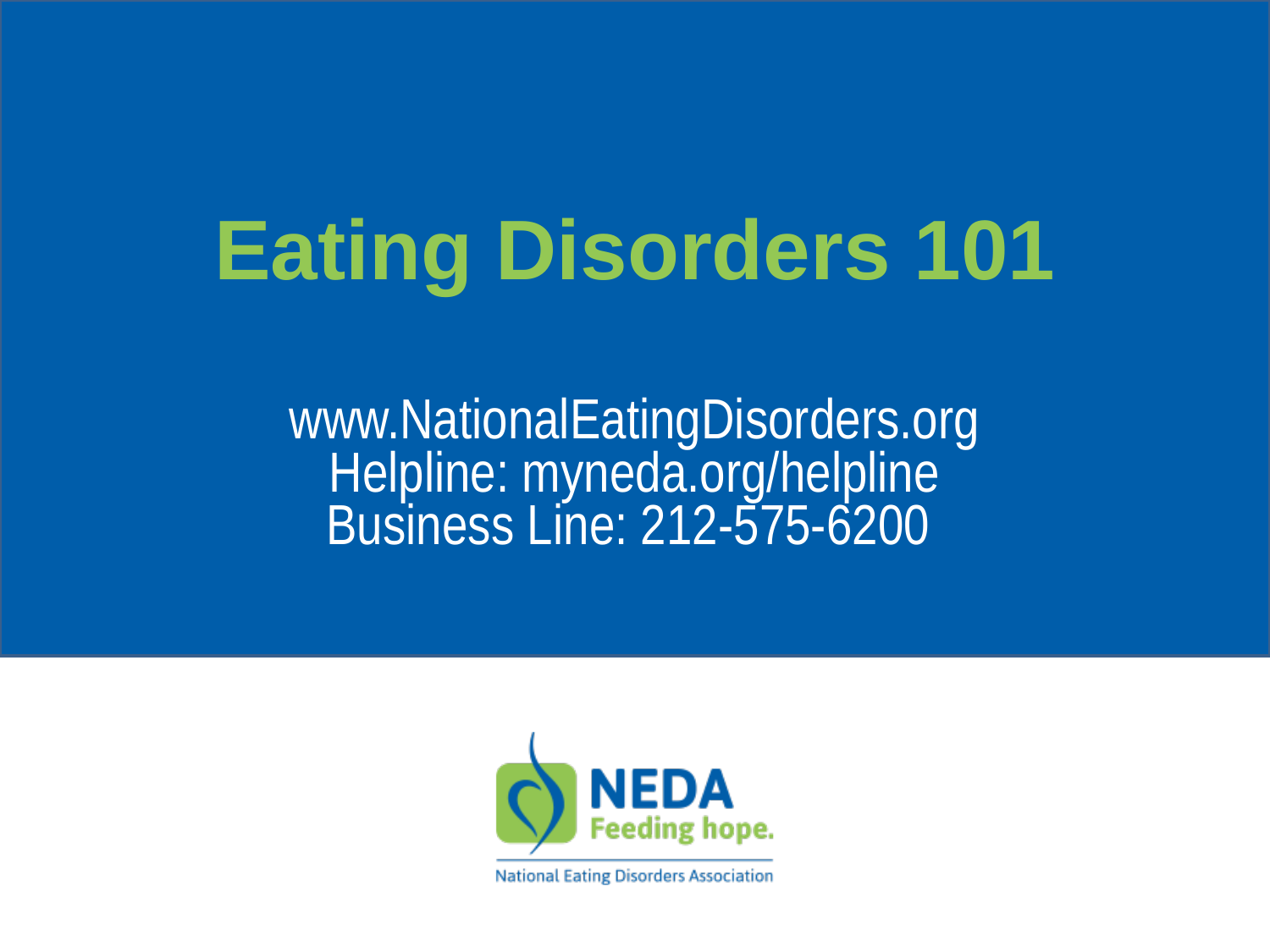

# Eating Disorders 101
www.NationalEatingDisorders.org
Helpline: myneda.org/helpline
Business Line: 212-575-6200